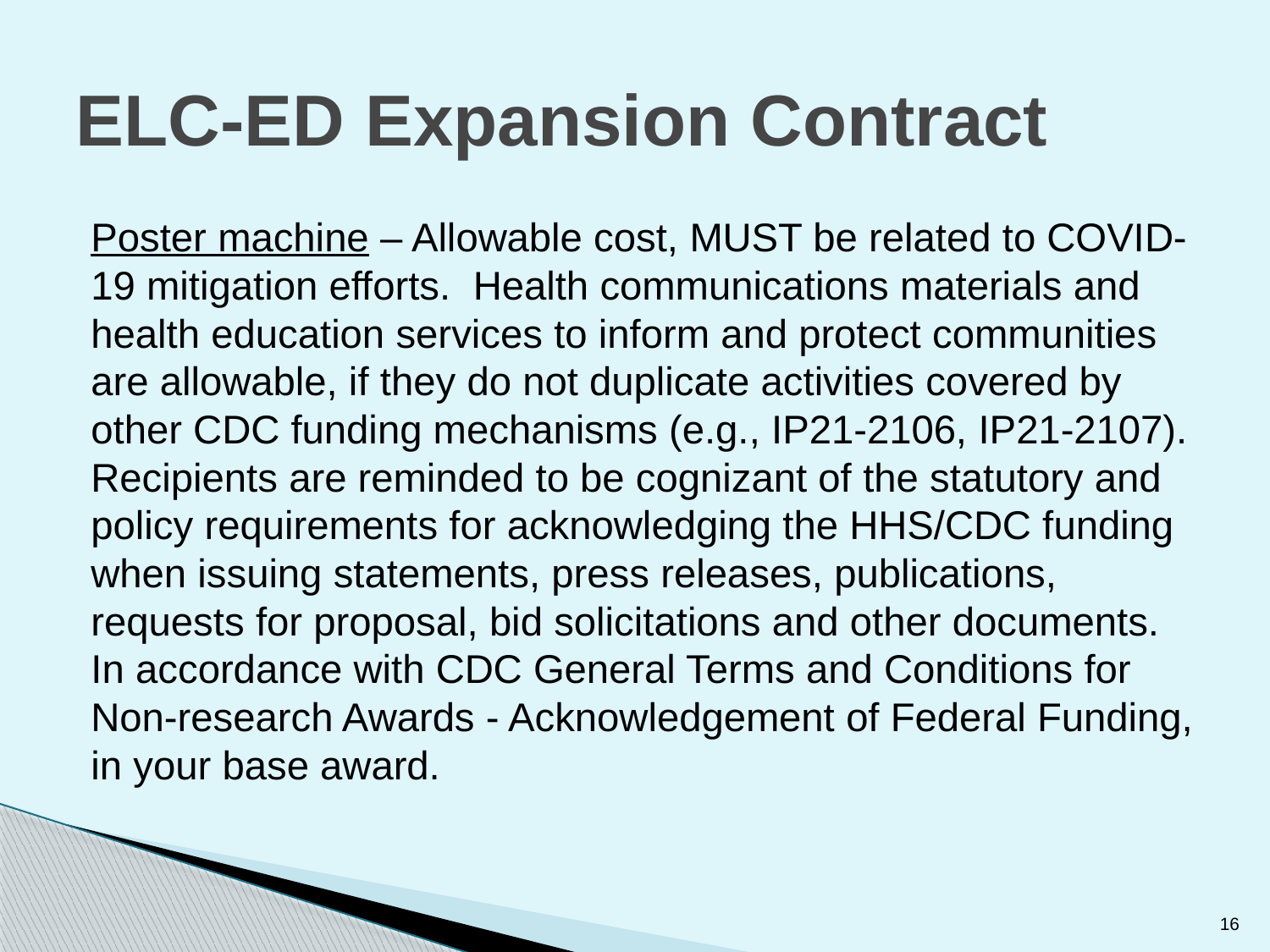

# ELC-ED Expansion Contract
Poster machine – Allowable cost, MUST be related to COVID-19 mitigation efforts.  Health communications materials and health education services to inform and protect communities are allowable, if they do not duplicate activities covered by other CDC funding mechanisms (e.g., IP21-2106, IP21-2107). Recipients are reminded to be cognizant of the statutory and policy requirements for acknowledging the HHS/CDC funding when issuing statements, press releases, publications, requests for proposal, bid solicitations and other documents. In accordance with CDC General Terms and Conditions for Non-research Awards - Acknowledgement of Federal Funding, in your base award.
16